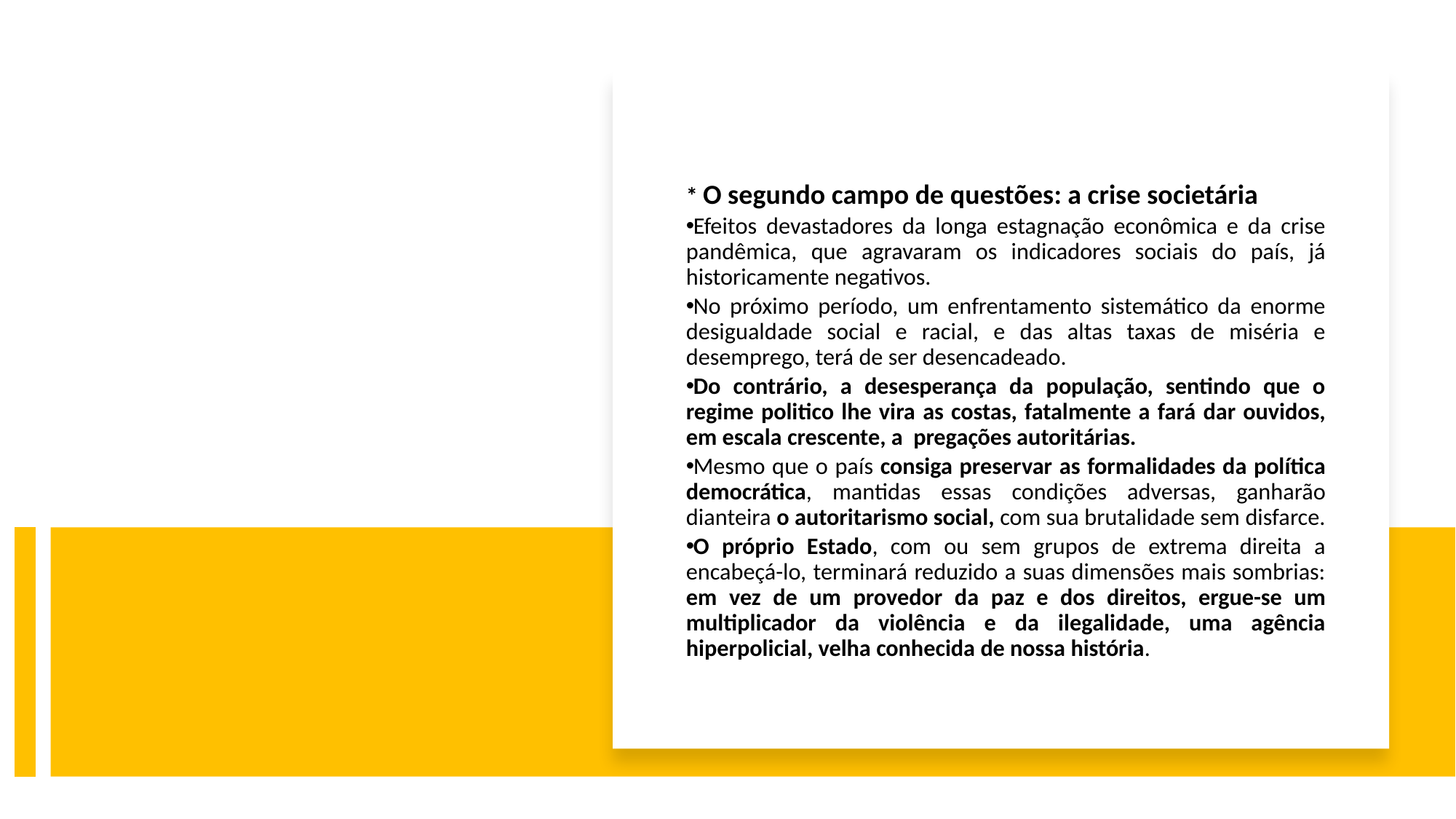

* O segundo campo de questões: a crise societária
Efeitos devastadores da longa estagnação econômica e da crise pandêmica, que agravaram os indicadores sociais do país, já historicamente negativos.
No próximo período, um enfrentamento sistemático da enorme desigualdade social e racial, e das altas taxas de miséria e desemprego, terá de ser desencadeado.
Do contrário, a desesperança da população, sentindo que o regime politico lhe vira as costas, fatalmente a fará dar ouvidos, em escala crescente, a  pregações autoritárias.
Mesmo que o país consiga preservar as formalidades da política democrática, mantidas essas condições adversas, ganharão dianteira o autoritarismo social, com sua brutalidade sem disfarce.
O próprio Estado, com ou sem grupos de extrema direita a encabeçá-lo, terminará reduzido a suas dimensões mais sombrias: em vez de um provedor da paz e dos direitos, ergue-se um multiplicador da violência e da ilegalidade, uma agência hiperpolicial, velha conhecida de nossa história.